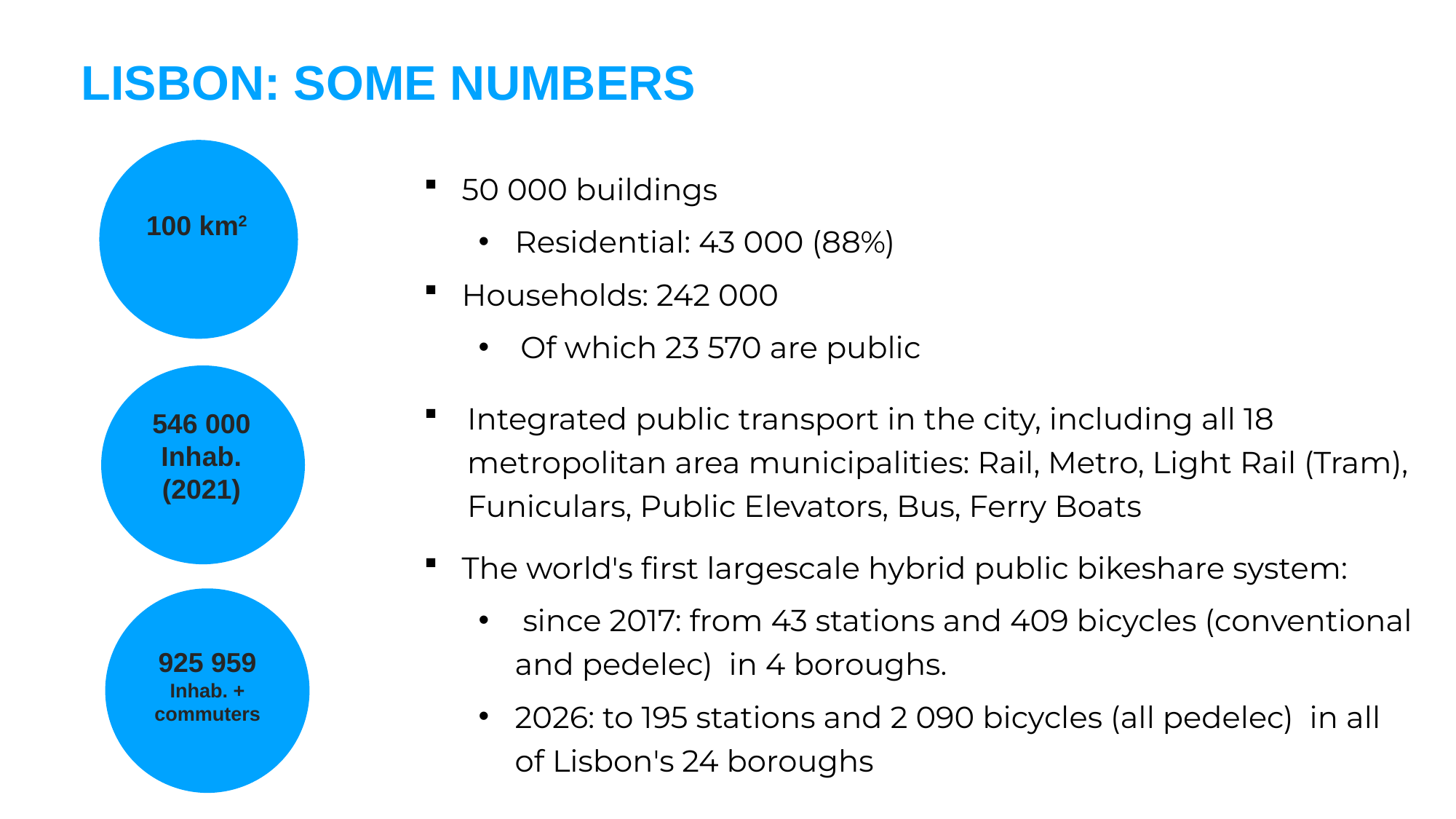

LISBON: SOME NUMBERS

100 km2
50 000 buildings
Residential: 43 000 (88%)
Households: 242 000
Of which 23 570 are public
Integrated public transport in the city, including all 18 metropolitan area municipalities: Rail, Metro, Light Rail (Tram), Funiculars, Public Elevators, Bus, Ferry Boats
The world's first largescale hybrid public bikeshare system:
 since 2017: from 43 stations and 409 bicycles (conventional and pedelec)  in 4 boroughs.
2026: to 195 stations and 2 090 bicycles (all pedelec)  in all of Lisbon's 24 boroughs

546 000
Inhab.
(2021)

925 959
Inhab. + commuters